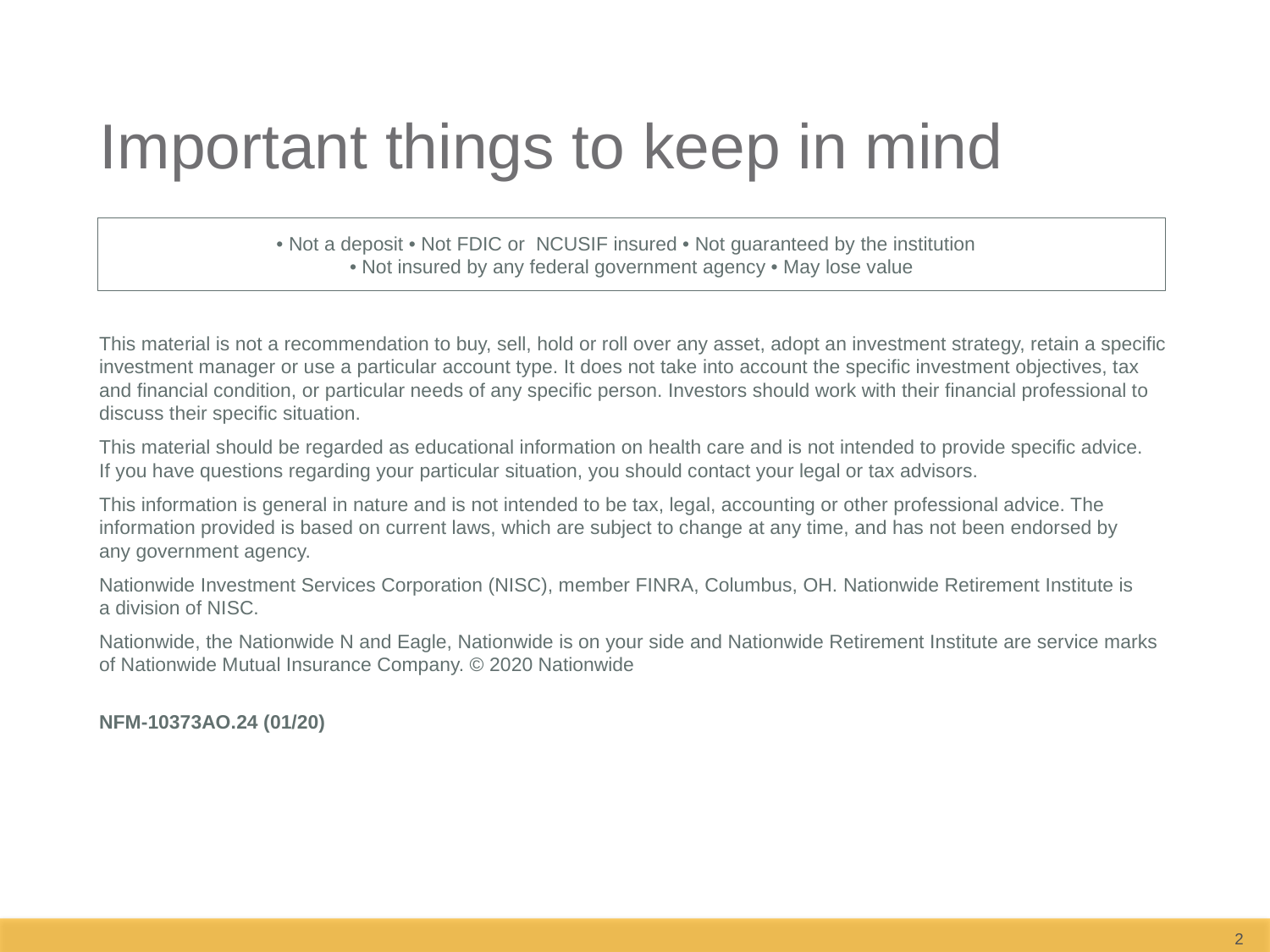

# Important things to keep in mind
• Not a deposit • Not FDIC or  NCUSIF insured • Not guaranteed by the institution
• Not insured by any federal government agency • May lose value
This material is not a recommendation to buy, sell, hold or roll over any asset, adopt an investment strategy, retain a specific investment manager or use a particular account type. It does not take into account the specific investment objectives, tax
and financial condition, or particular needs of any specific person. Investors should work with their financial professional to discuss their specific situation.
This material should be regarded as educational information on health care and is not intended to provide specific advice.
If you have questions regarding your particular situation, you should contact your legal or tax advisors.
This information is general in nature and is not intended to be tax, legal, accounting or other professional advice. The information provided is based on current laws, which are subject to change at any time, and has not been endorsed by
any government agency.
Nationwide Investment Services Corporation (NISC), member FINRA, Columbus, OH. Nationwide Retirement Institute is
a division of NISC.
Nationwide, the Nationwide N and Eagle, Nationwide is on your side and Nationwide Retirement Institute are service marks of Nationwide Mutual Insurance Company. © 2020 Nationwide
NFM-10373AO.24 (01/20)
2